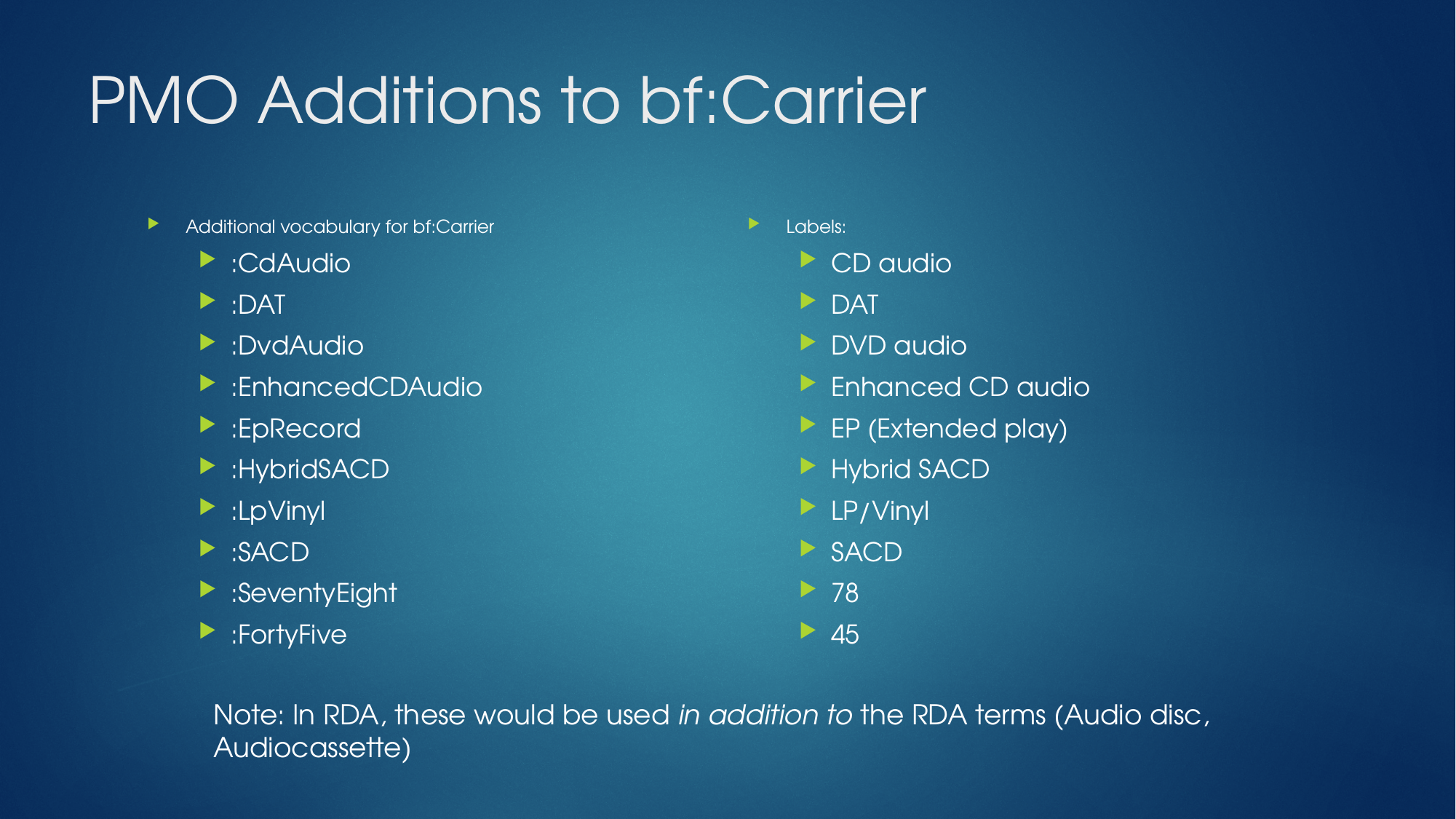

# PMO Additions to bf:Carrier
Labels:
CD audio
DAT
DVD audio
Enhanced CD audio
EP (Extended play)
Hybrid SACD
LP/Vinyl
SACD
78
45
Additional vocabulary for bf:Carrier
:CdAudio
:DAT
:DvdAudio
:EnhancedCDAudio
:EpRecord
:HybridSACD
:LpVinyl
:SACD
:SeventyEight
:FortyFive

Note: In RDA, these would be used in addition to the RDA terms (Audio disc, Audiocassette)